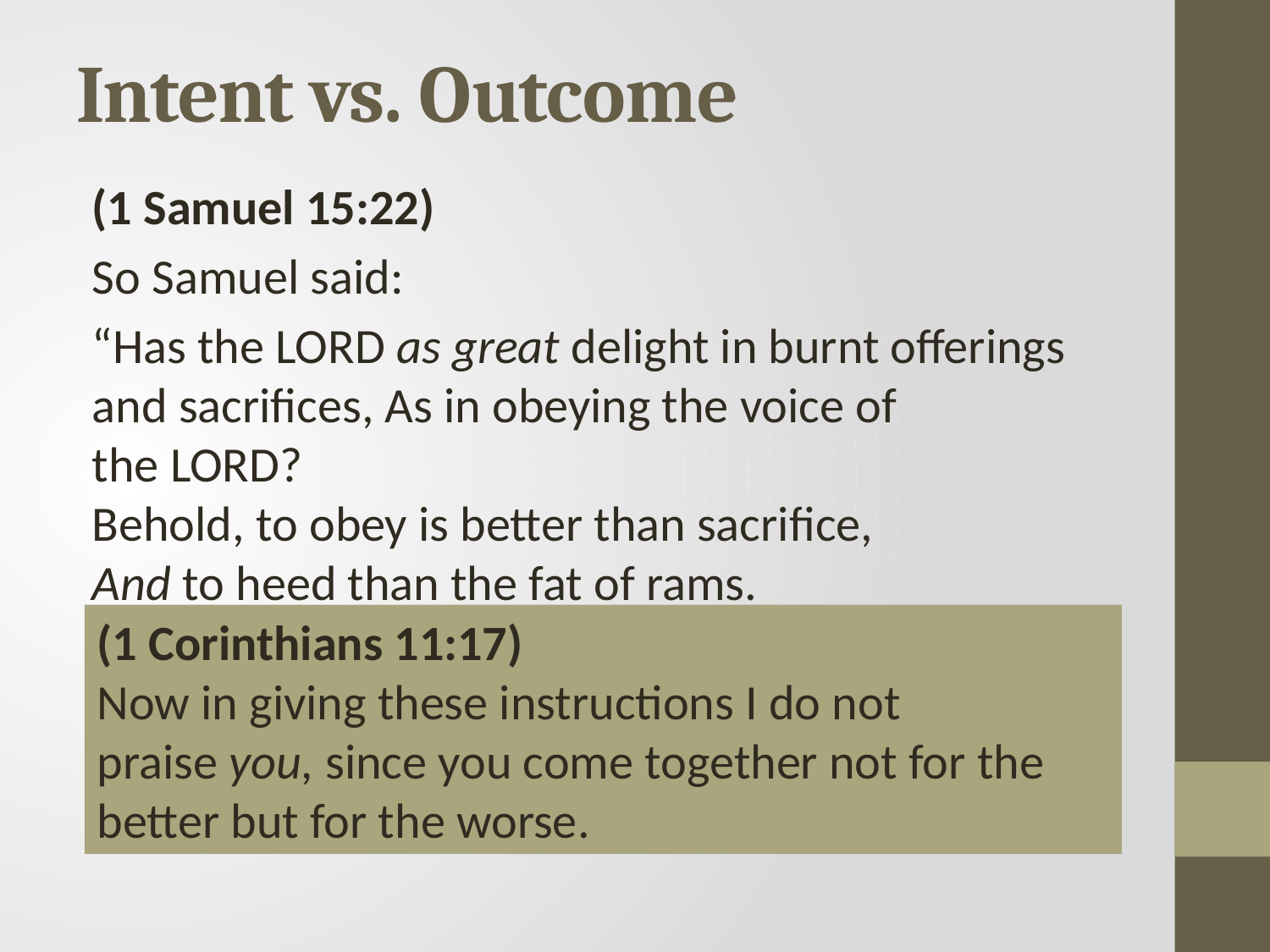

# Intent vs. Outcome
(1 Samuel 15:22)
So Samuel said:
“Has the Lord as great delight in burnt offerings and sacrifices, As in obeying the voice of the Lord?
Behold, to obey is better than sacrifice,
And to heed than the fat of rams.
(1 Corinthians 11:17)
Now in giving these instructions I do not praise you, since you come together not for the better but for the worse.